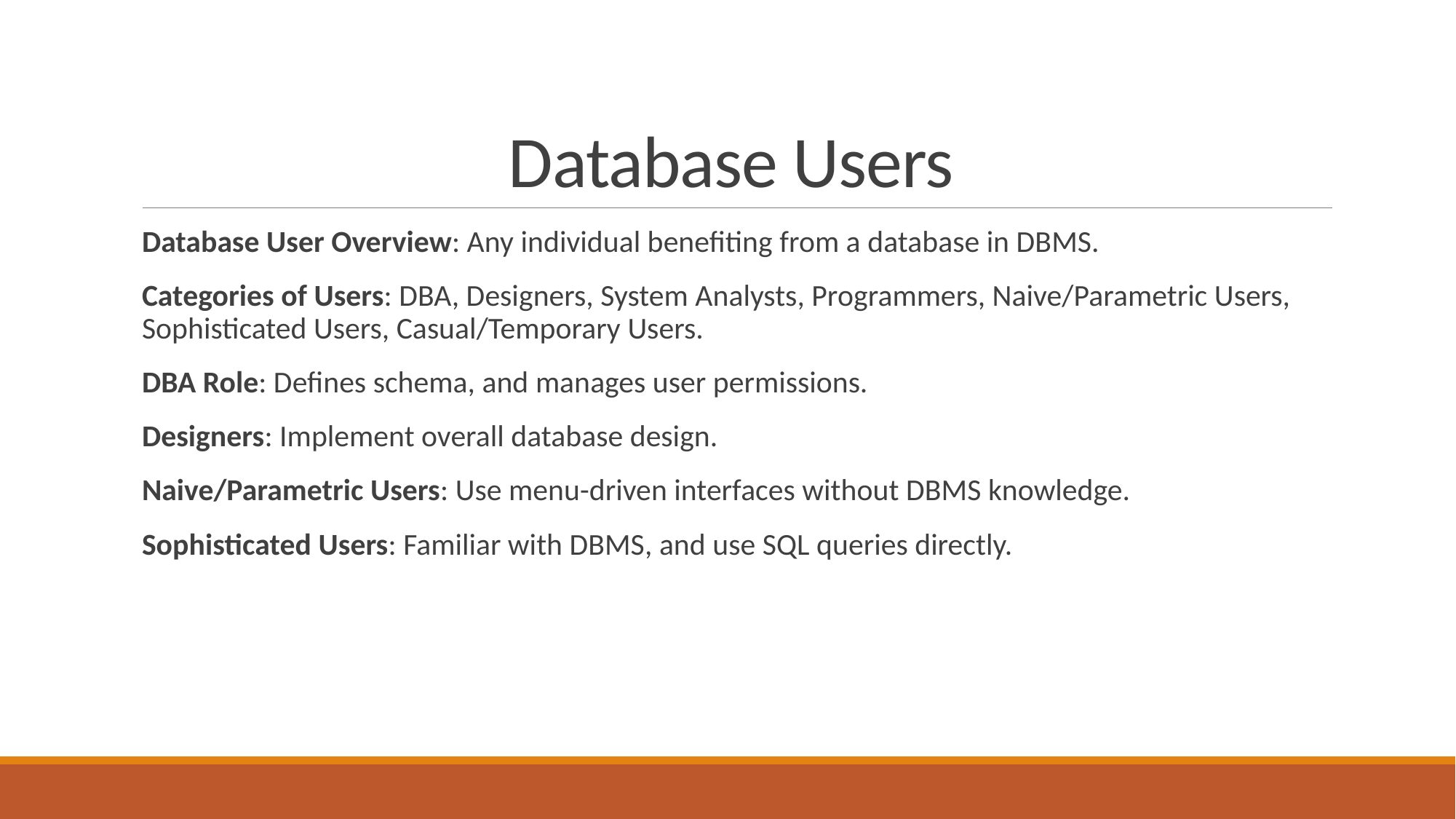

# Database Users
Database User Overview: Any individual benefiting from a database in DBMS.
Categories of Users: DBA, Designers, System Analysts, Programmers, Naive/Parametric Users, Sophisticated Users, Casual/Temporary Users.
DBA Role: Defines schema, and manages user permissions.
Designers: Implement overall database design.
Naive/Parametric Users: Use menu-driven interfaces without DBMS knowledge.
Sophisticated Users: Familiar with DBMS, and use SQL queries directly.